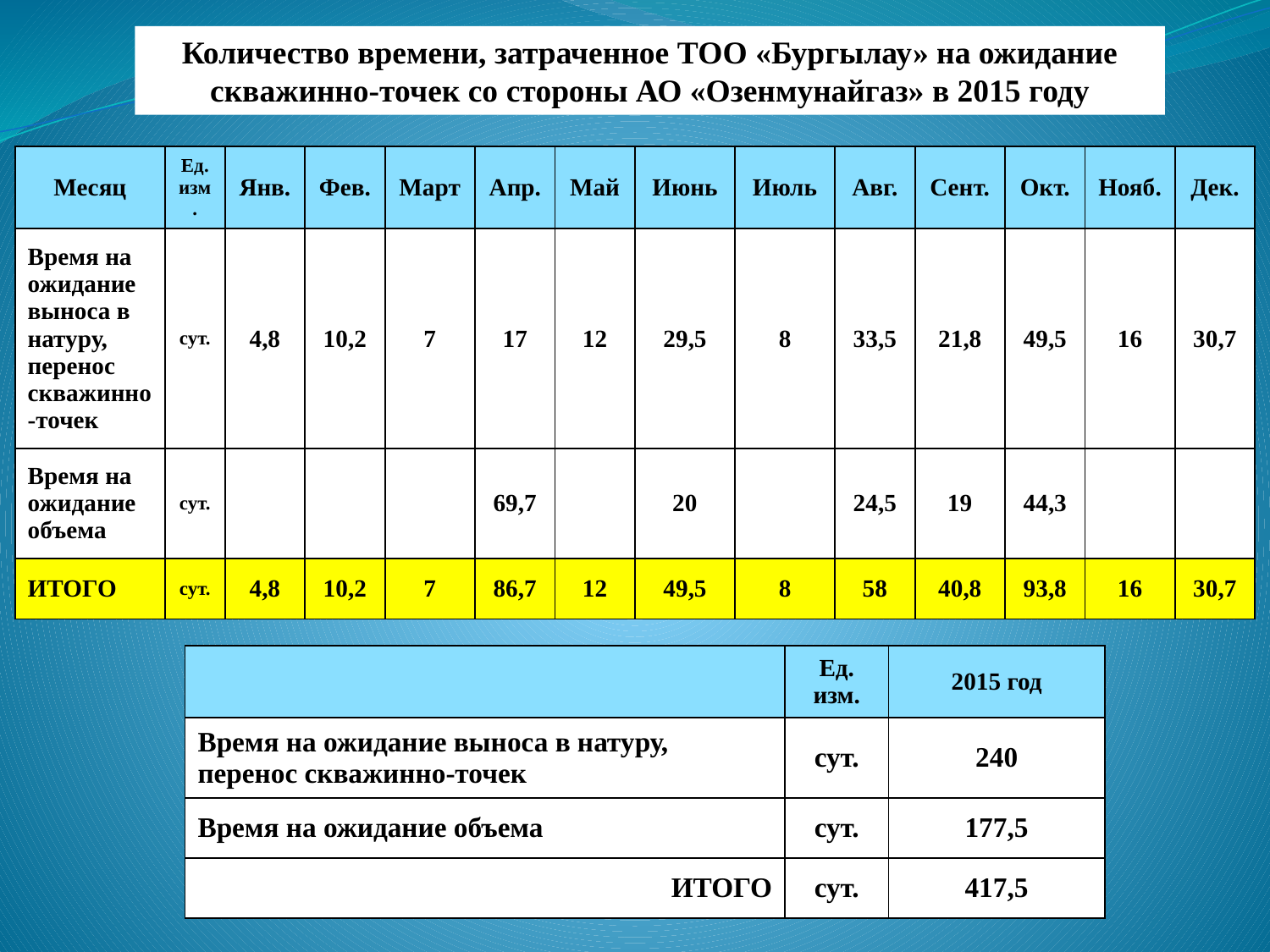

Количество времени, затраченное ТОО «Бургылау» на ожидание скважинно-точек со стороны АО «Озенмунайгаз» в 2015 году
| Месяц | Ед. изм. | Янв. | Фев. | Март | Апр. | Май | Июнь | Июль | Авг. | Сент. | Окт. | Нояб. | Дек. |
| --- | --- | --- | --- | --- | --- | --- | --- | --- | --- | --- | --- | --- | --- |
| Время на ожидание выноса в натуру, перенос скважинно-точек | сут. | 4,8 | 10,2 | 7 | 17 | 12 | 29,5 | 8 | 33,5 | 21,8 | 49,5 | 16 | 30,7 |
| Время на ожидание объема | сут. |  |  |  | 69,7 |  | 20 |  | 24,5 | 19 | 44,3 |  |  |
| ИТОГО | сут. | 4,8 | 10,2 | 7 | 86,7 | 12 | 49,5 | 8 | 58 | 40,8 | 93,8 | 16 | 30,7 |
|  | Ед. изм. | 2015 год |
| --- | --- | --- |
| Время на ожидание выноса в натуру, перенос скважинно-точек | сут. | 240 |
| Время на ожидание объема | сут. | 177,5 |
| ИТОГО | сут. | 417,5 |